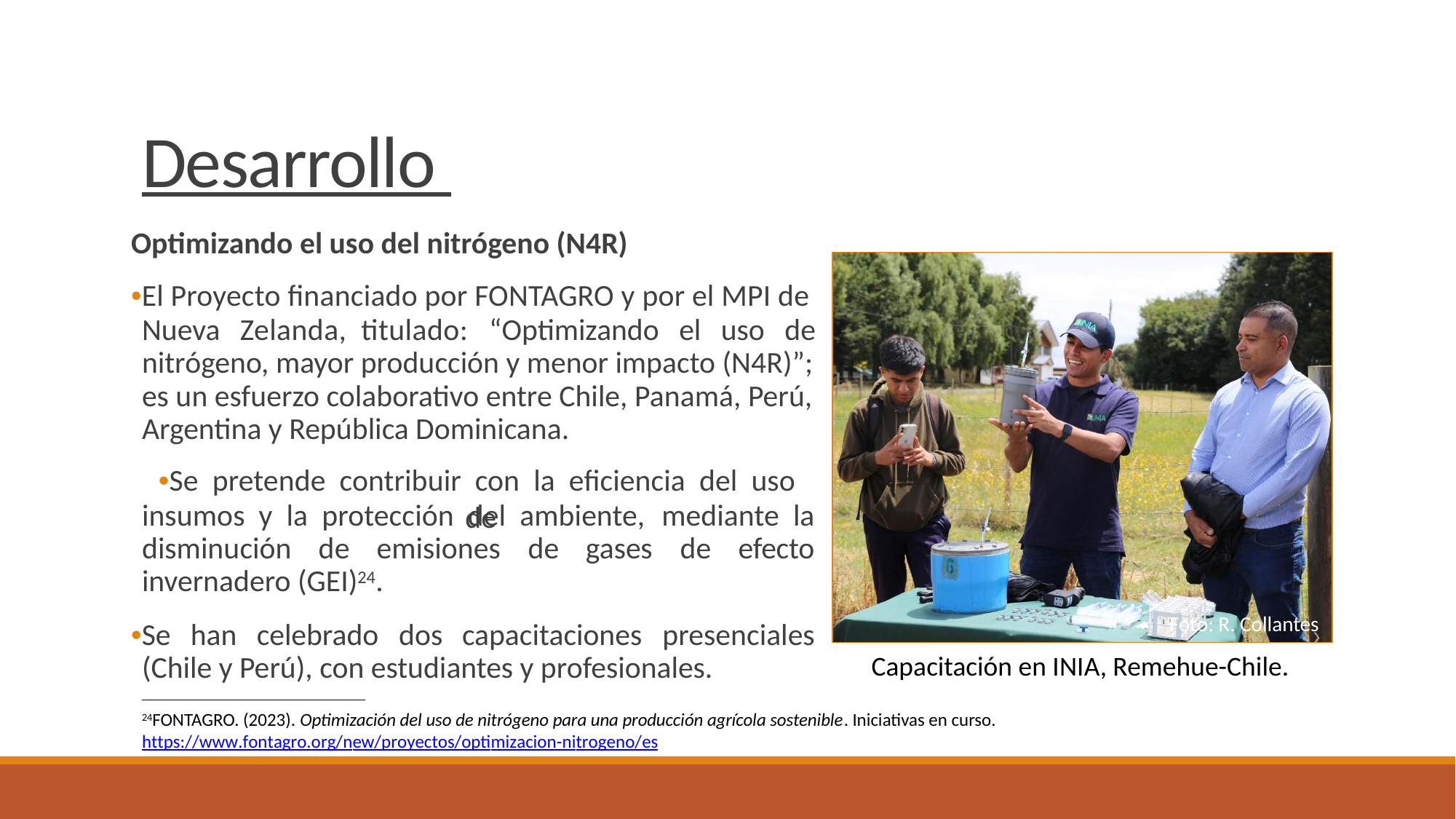

Desarrollo

Optimizando el uso del nitrógeno (N4R)
•El Proyecto financiado por FONTAGRO y por el MPI de

Foto: R. Collantes

Nueva
Zelanda,  titulado:
“Optimizando
el
uso
de
nitrógeno, mayor producción y menor impacto (N4R)”;
es un esfuerzo colaborativo entre Chile, Panamá, Perú,
Argentina y República Dominicana.
•Se  pretende  contribuir  con  la  eficiencia  del  uso  de
insumos  y  la  protección  del  ambiente,
mediante  la
disminución
de
emisiones
de
gases
de
efecto
invernadero (GEI)24.
•Se
han
celebrado
dos
capacitaciones
presenciales
(Chile y Perú), con estudiantes y profesionales.
Capacitación en INIA, Remehue-Chile.

24FONTAGRO. (2023). Optimización del uso de nitrógeno para una producción agrícola sostenible. Iniciativas en curso.
https://www.fontagro.org/new/proyectos/optimizacion-nitrogeno/es